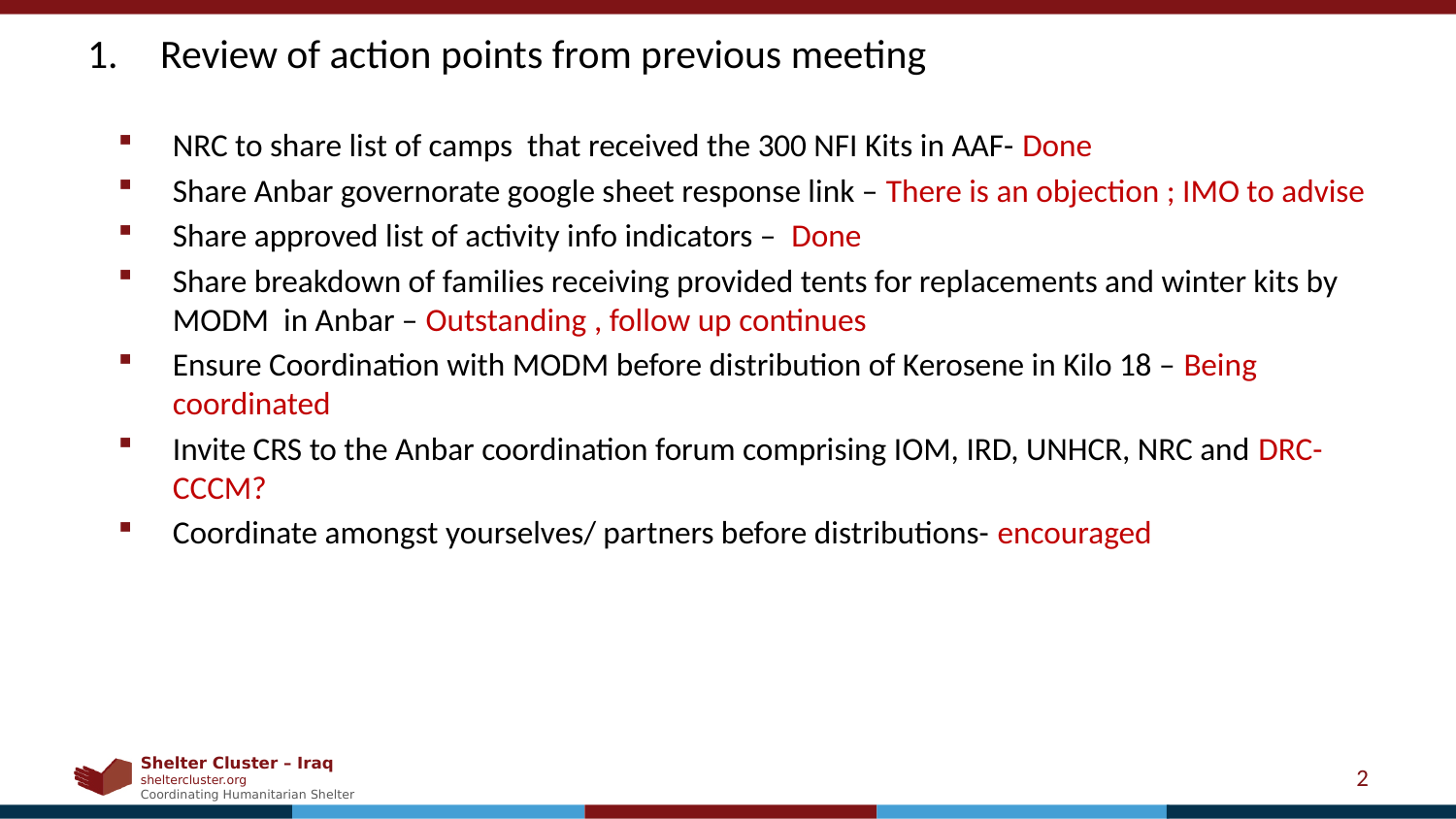

Review of action points from previous meeting
NRC to share list of camps  that received the 300 NFI Kits in AAF- Done
Share Anbar governorate google sheet response link – There is an objection ; IMO to advise
Share approved list of activity info indicators –  Done
Share breakdown of families receiving provided tents for replacements and winter kits by MODM  in Anbar – Outstanding , follow up continues
Ensure Coordination with MODM before distribution of Kerosene in Kilo 18 – Being coordinated
Invite CRS to the Anbar coordination forum comprising IOM, IRD, UNHCR, NRC and DRC-CCCM?
Coordinate amongst yourselves/ partners before distributions- encouraged

2